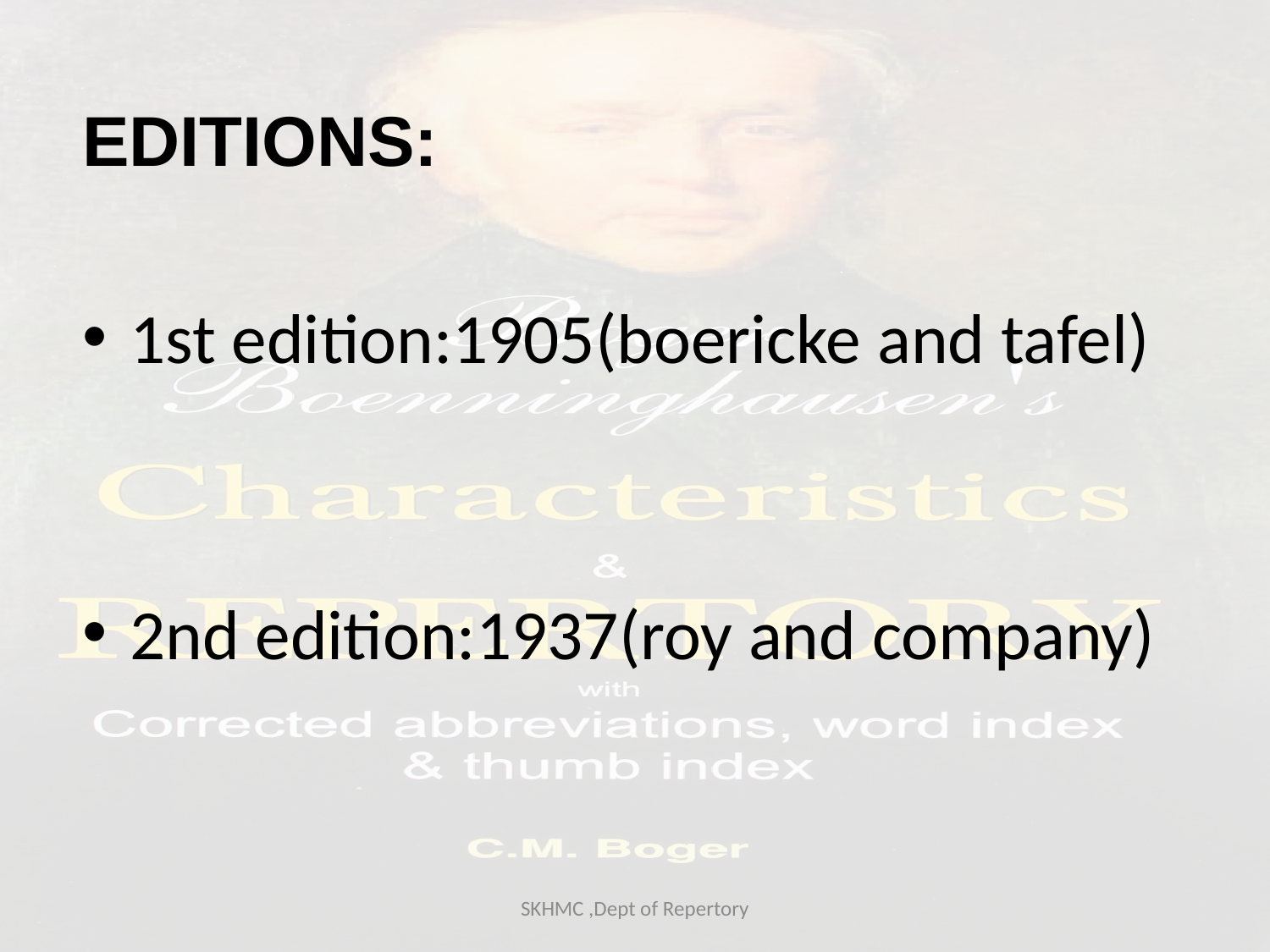

EDITIONS:

1st edition:1905(boericke and tafel)

2nd edition:1937(roy and company)

SKHMC ,Dept of Repertory